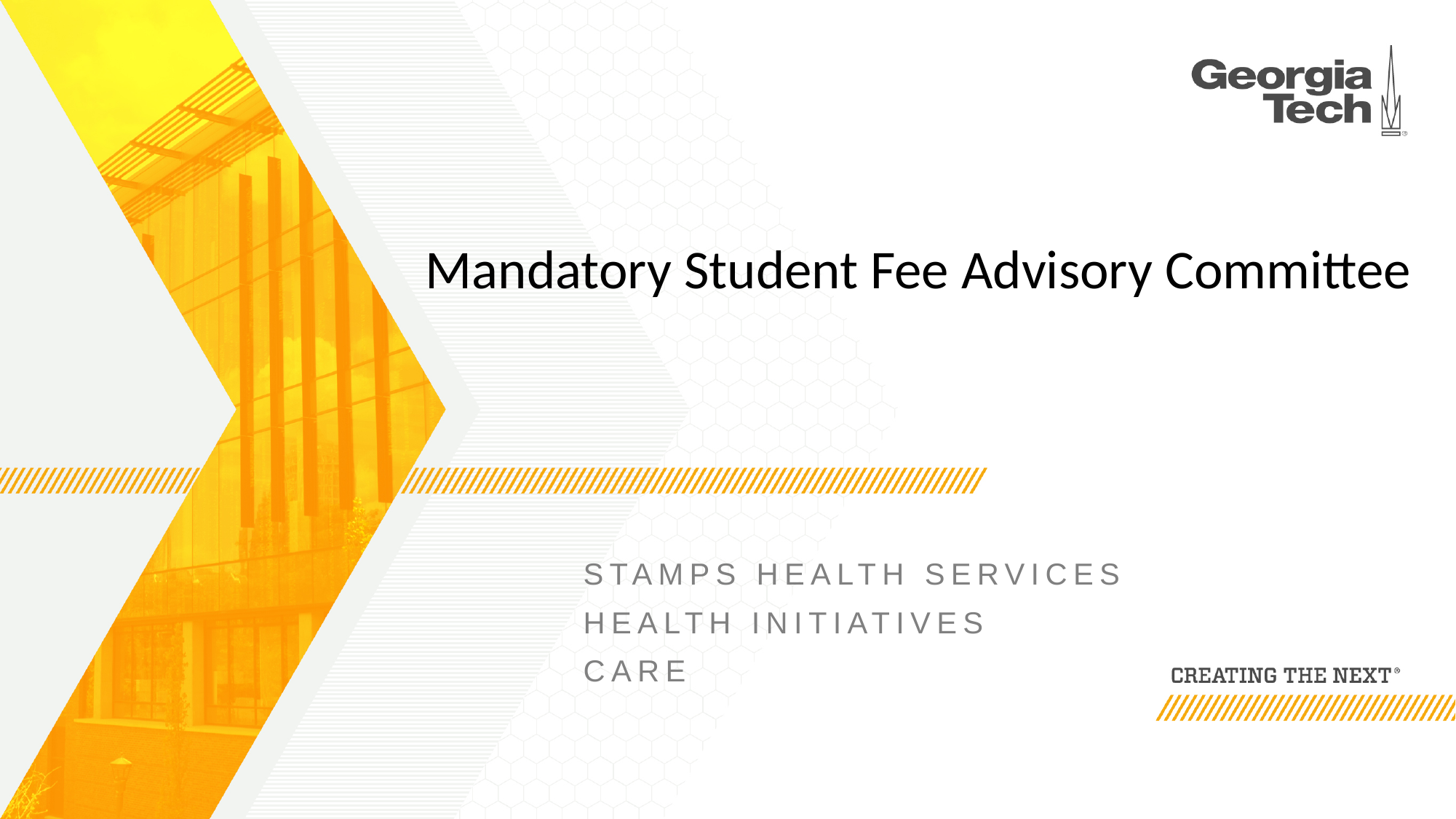

Mandatory Student Fee Advisory Committee
Stamps health Services
Health initiatives
CARE